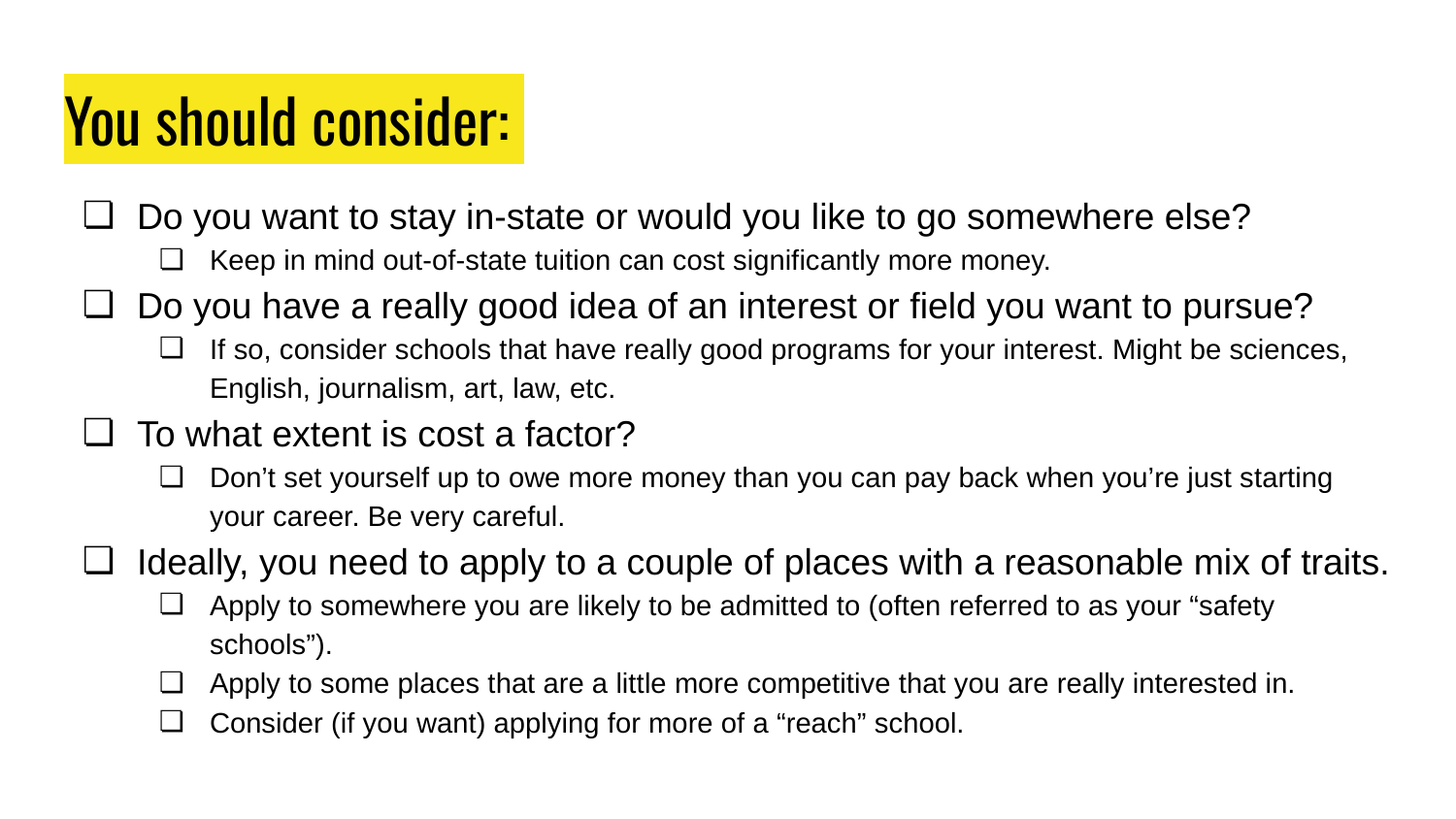

# You should consider:
Do you want to stay in-state or would you like to go somewhere else?
Keep in mind out-of-state tuition can cost significantly more money.
Do you have a really good idea of an interest or field you want to pursue?
If so, consider schools that have really good programs for your interest. Might be sciences, English, journalism, art, law, etc.
To what extent is cost a factor?
Don’t set yourself up to owe more money than you can pay back when you’re just starting your career. Be very careful.
Ideally, you need to apply to a couple of places with a reasonable mix of traits.
Apply to somewhere you are likely to be admitted to (often referred to as your “safety schools”).
Apply to some places that are a little more competitive that you are really interested in.
Consider (if you want) applying for more of a “reach” school.